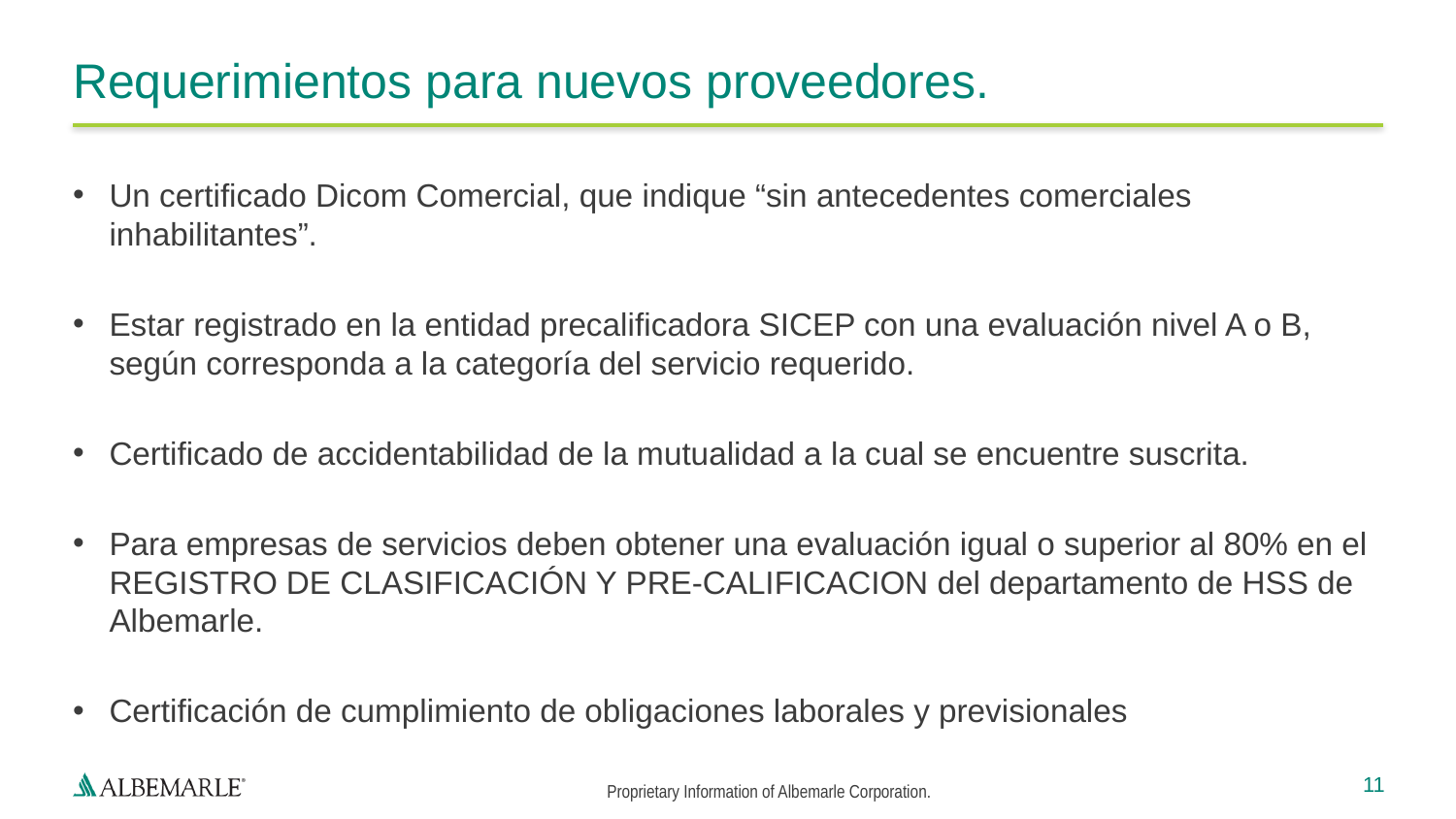

# Requerimientos para nuevos proveedores.
Un certificado Dicom Comercial, que indique “sin antecedentes comerciales inhabilitantes”.

Estar registrado en la entidad precalificadora SICEP con una evaluación nivel A o B, según corresponda a la categoría del servicio requerido.

Certificado de accidentabilidad de la mutualidad a la cual se encuentre suscrita.

Para empresas de servicios deben obtener una evaluación igual o superior al 80% en el REGISTRO DE CLASIFICACIÓN Y PRE-CALIFICACION del departamento de HSS de Albemarle.

Certificación de cumplimiento de obligaciones laborales y previsionales

11